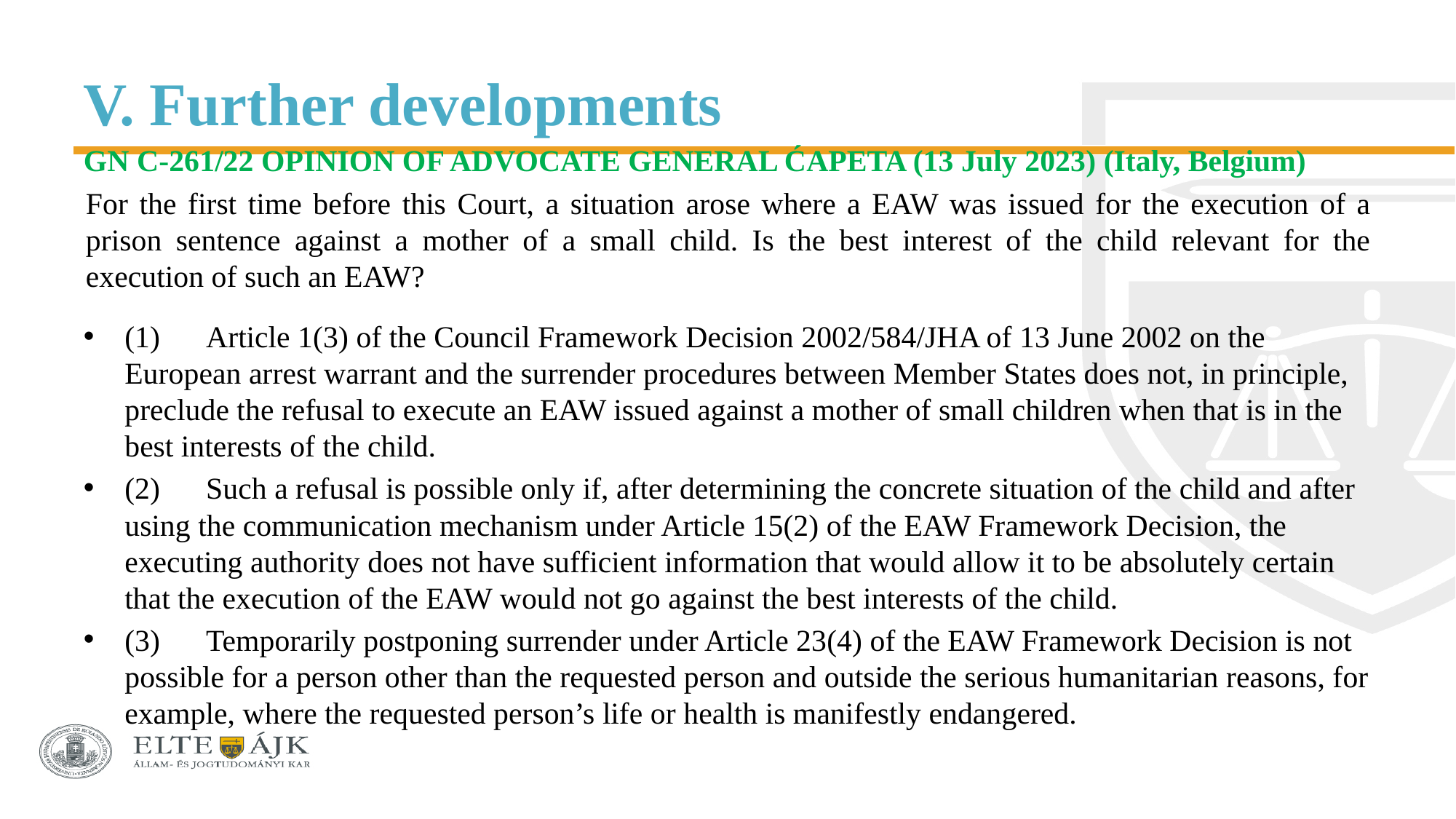

# V. Further developments
GN C‑261/22 OPINION OF ADVOCATE GENERAL ĆAPETA (13 July 2023) (Italy, Belgium)
For the first time before this Court, a situation arose where a EAW was issued for the execution of a prison sentence against a mother of a small child. Is the best interest of the child relevant for the execution of such an EAW?
(1)      Article 1(3) of the Council Framework Decision 2002/584/JHA of 13 June 2002 on the European arrest warrant and the surrender procedures between Member States does not, in principle, preclude the refusal to execute an EAW issued against a mother of small children when that is in the best interests of the child.
(2)      Such a refusal is possible only if, after determining the concrete situation of the child and after using the communication mechanism under Article 15(2) of the EAW Framework Decision, the executing authority does not have sufficient information that would allow it to be absolutely certain that the execution of the EAW would not go against the best interests of the child.
(3)      Temporarily postponing surrender under Article 23(4) of the EAW Framework Decision is not possible for a person other than the requested person and outside the serious humanitarian reasons, for example, where the requested person’s life or health is manifestly endangered.